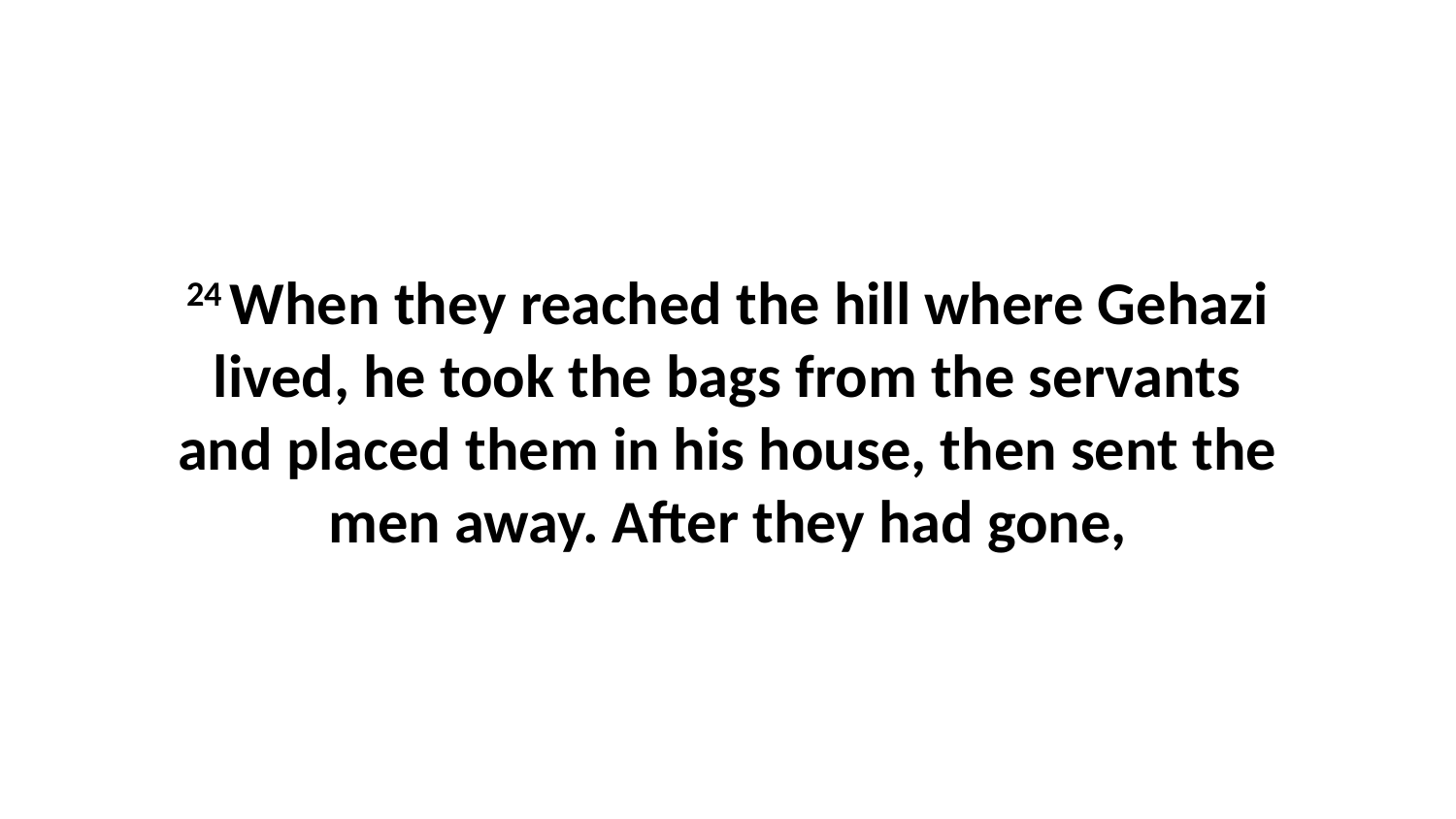

24 When they reached the hill where Gehazi lived, he took the bags from the servants and placed them in his house, then sent the men away. After they had gone,